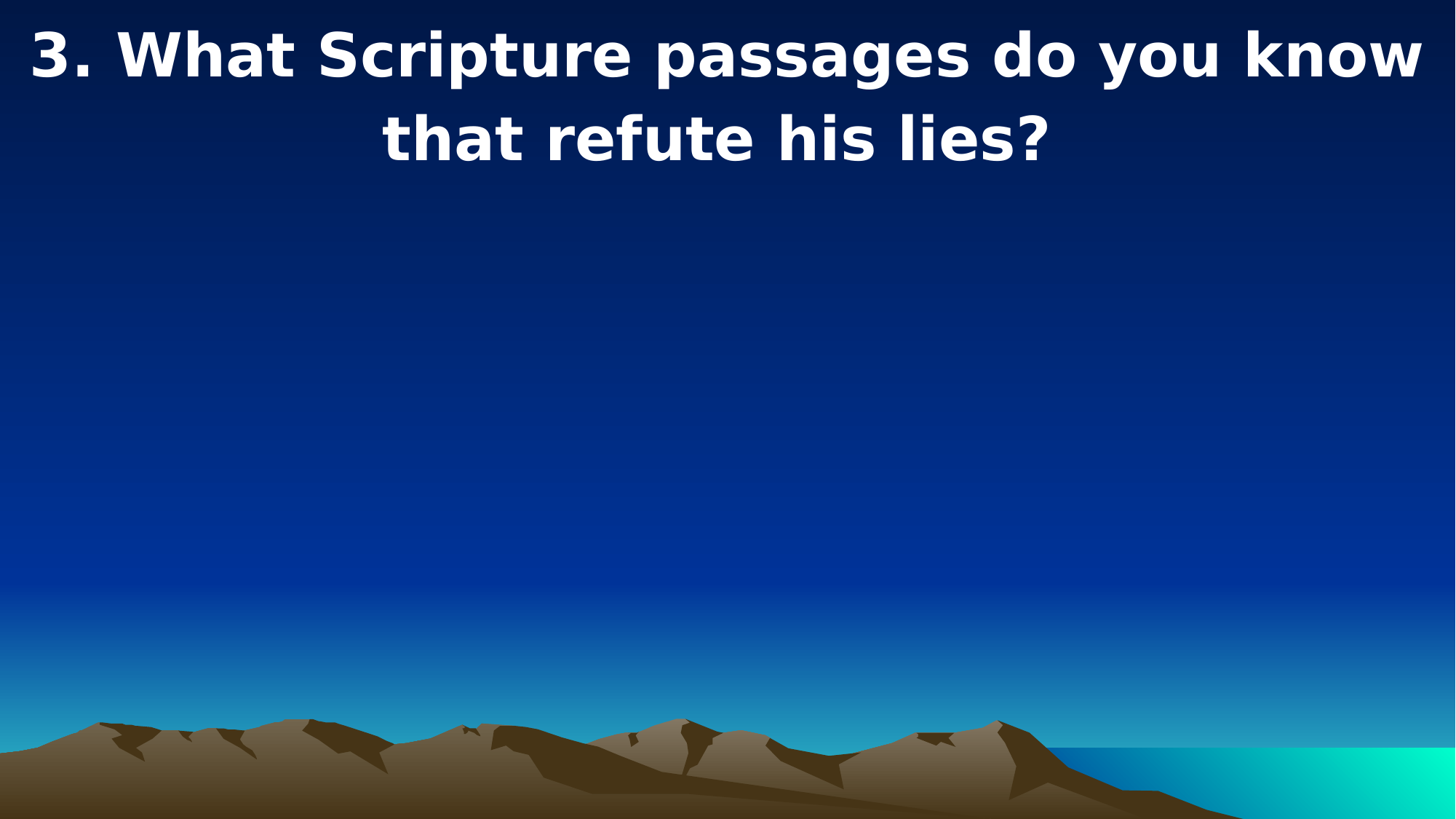

3. What Scripture passages do you know that refute his lies?